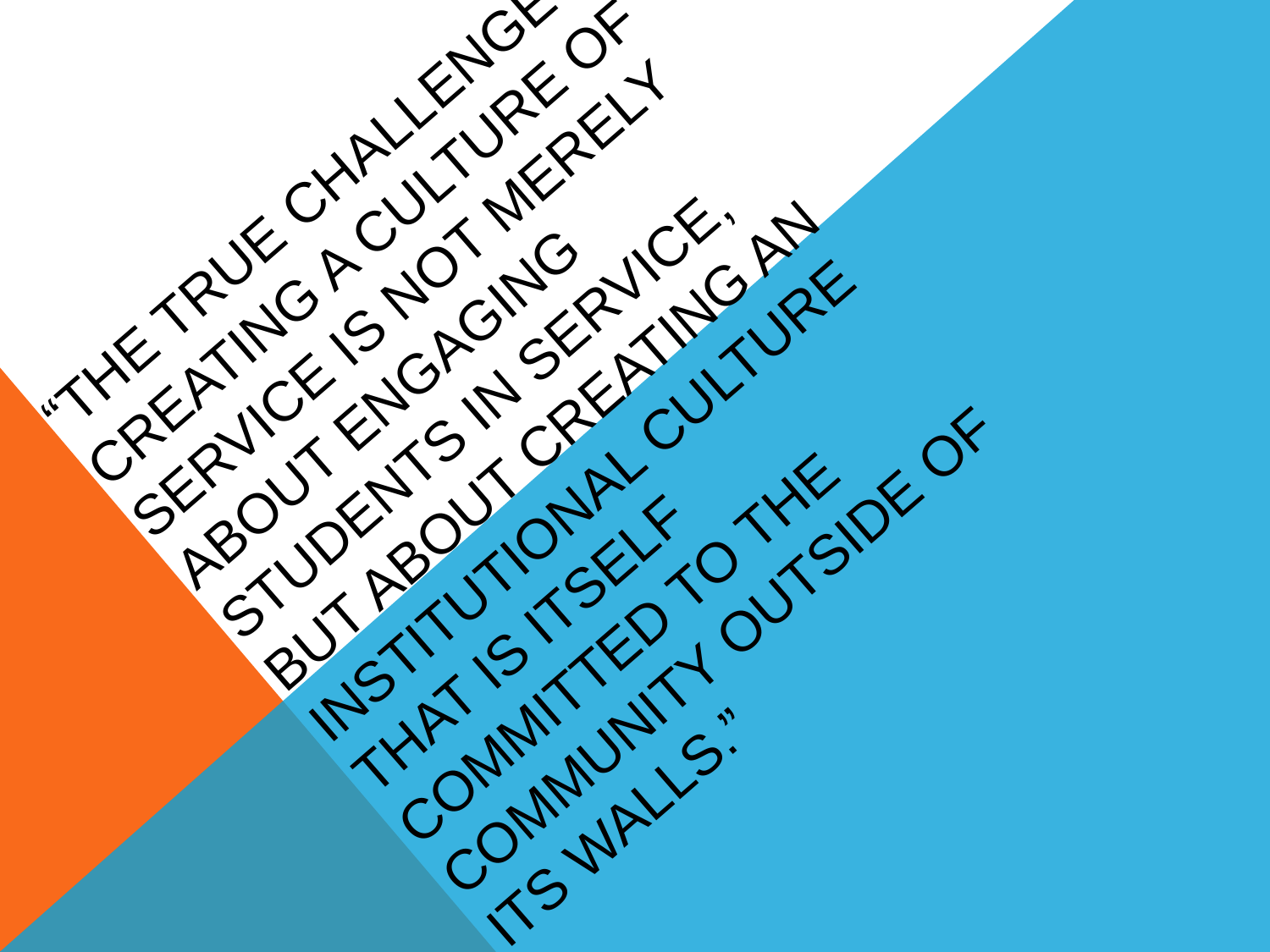

# “The true challenge in creating a culture of service is not merely about engaging students in service, but about creating an institutional culture that is itself committed to the community outside of its walls.”